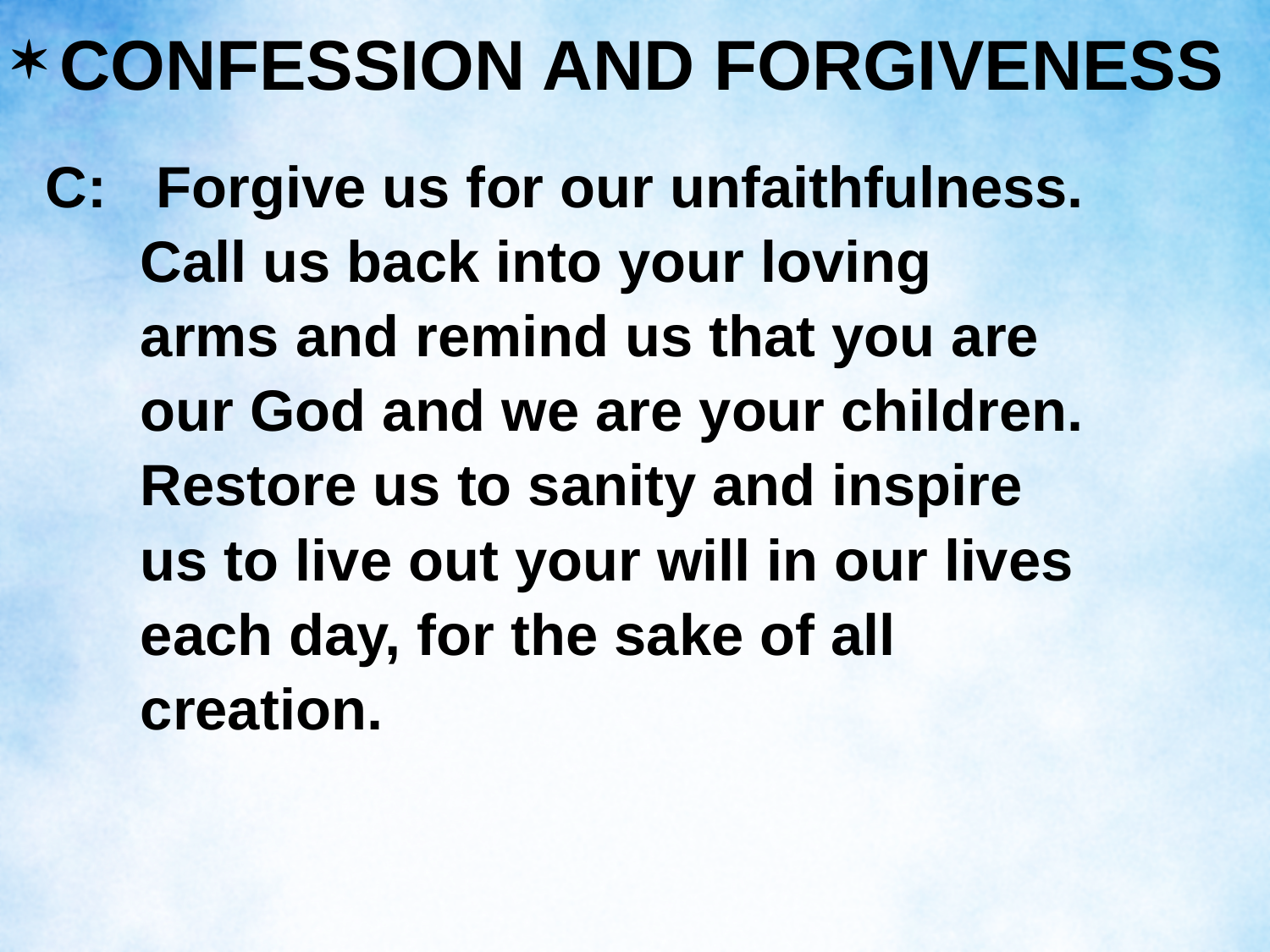

CONFESSION AND FORGIVENESS
C:	 Forgive us for our unfaithfulness. Call us back into your loving arms and remind us that you are our God and we are your children. Restore us to sanity and inspire us to live out your will in our lives each day, for the sake of all creation.